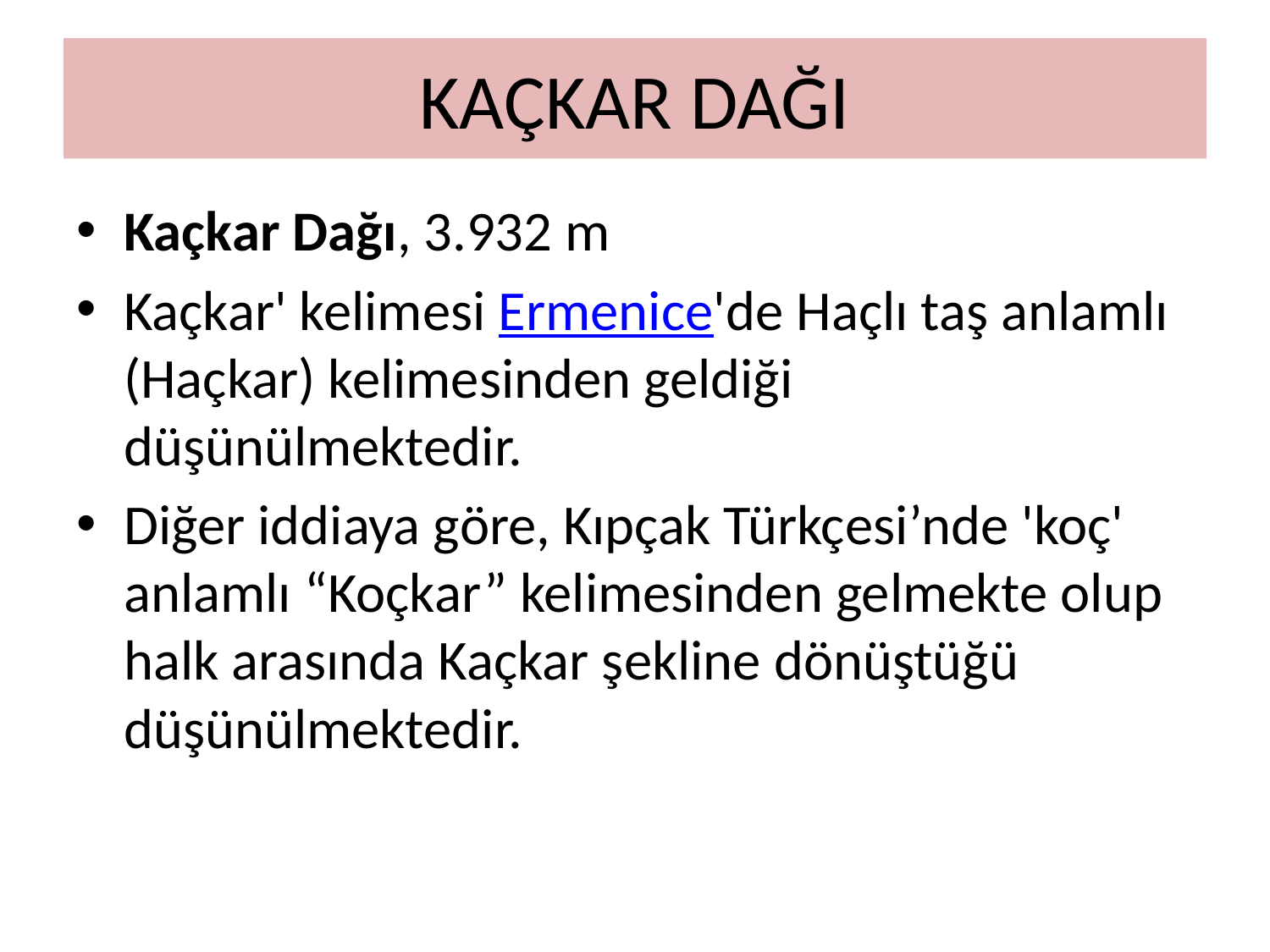

# KAÇKAR DAĞI
Kaçkar Dağı, 3.932 m
Kaçkar' kelimesi Ermenice'de Haçlı taş anlamlı (Haçkar) kelimesinden geldiği düşünülmektedir.
Diğer iddiaya göre, Kıpçak Türkçesi’nde 'koç' anlamlı “Koçkar” kelimesinden gelmekte olup halk arasında Kaçkar şekline dönüştüğü düşünülmektedir.